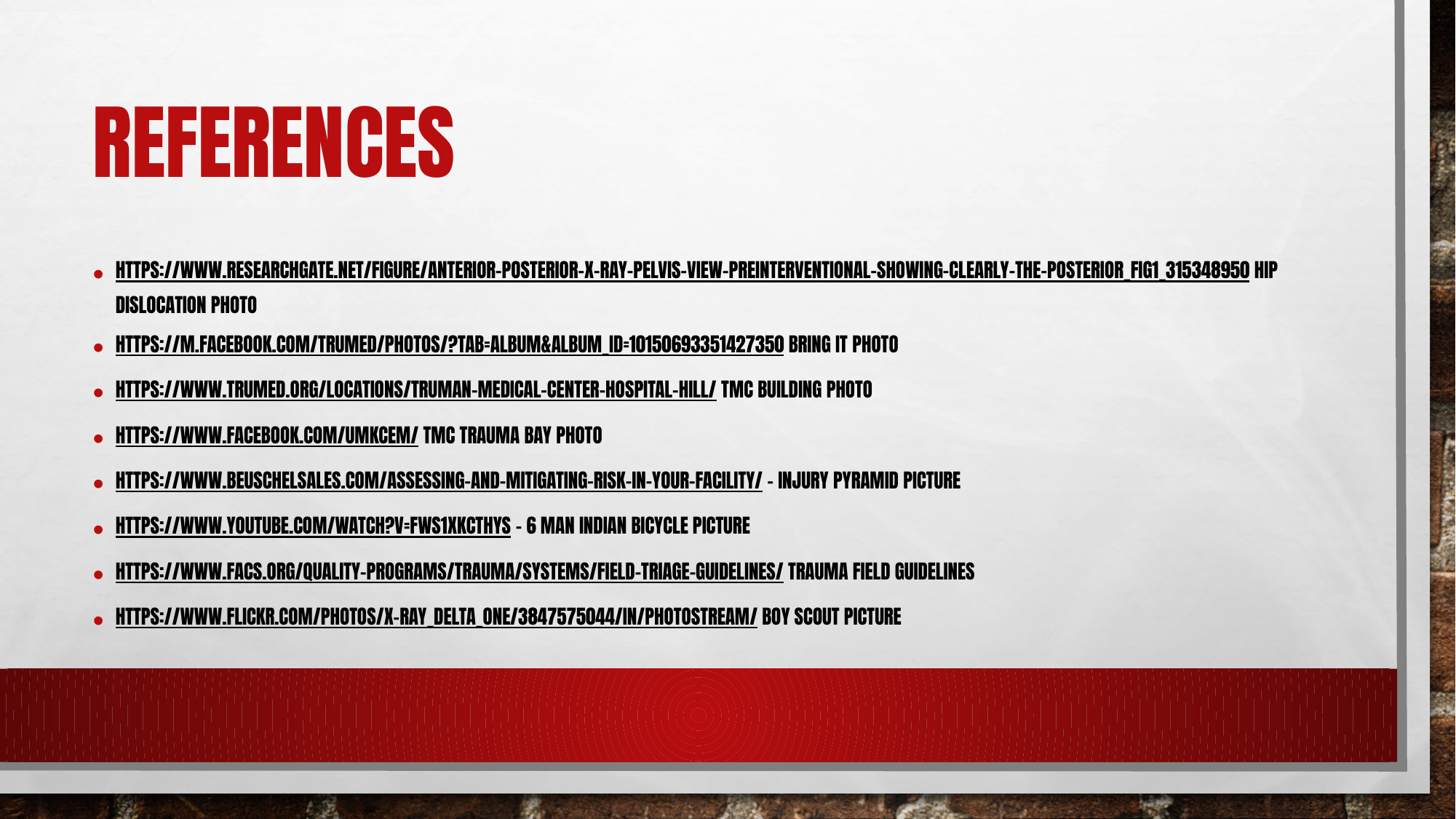

# REFERENCES
https://www.researchgate.net/figure/Anterior-posterior-X-ray-pelvis-view-preinterventional-showing-clearly-the-posterior_fig1_315348950 hip dislocation photo
https://m.facebook.com/trumed/photos/?tab=album&album_id=10150693351427350 Bring it photo
https://www.trumed.org/locations/truman-medical-center-hospital-hill/ TMC building photo
https://www.facebook.com/UMKCEM/ TMC trauma bay photo
https://www.beuschelsales.com/assessing-and-mitigating-risk-in-your-facility/ - Injury Pyramid picture
https://www.youtube.com/watch?v=Fws1XkcTHys – 6 man Indian bicycle picture
https://www.facs.org/quality-programs/trauma/systems/field-triage-guidelines/ Trauma Field Guidelines
https://www.flickr.com/photos/x-ray_delta_one/3847575044/in/photostream/ Boy scout picture